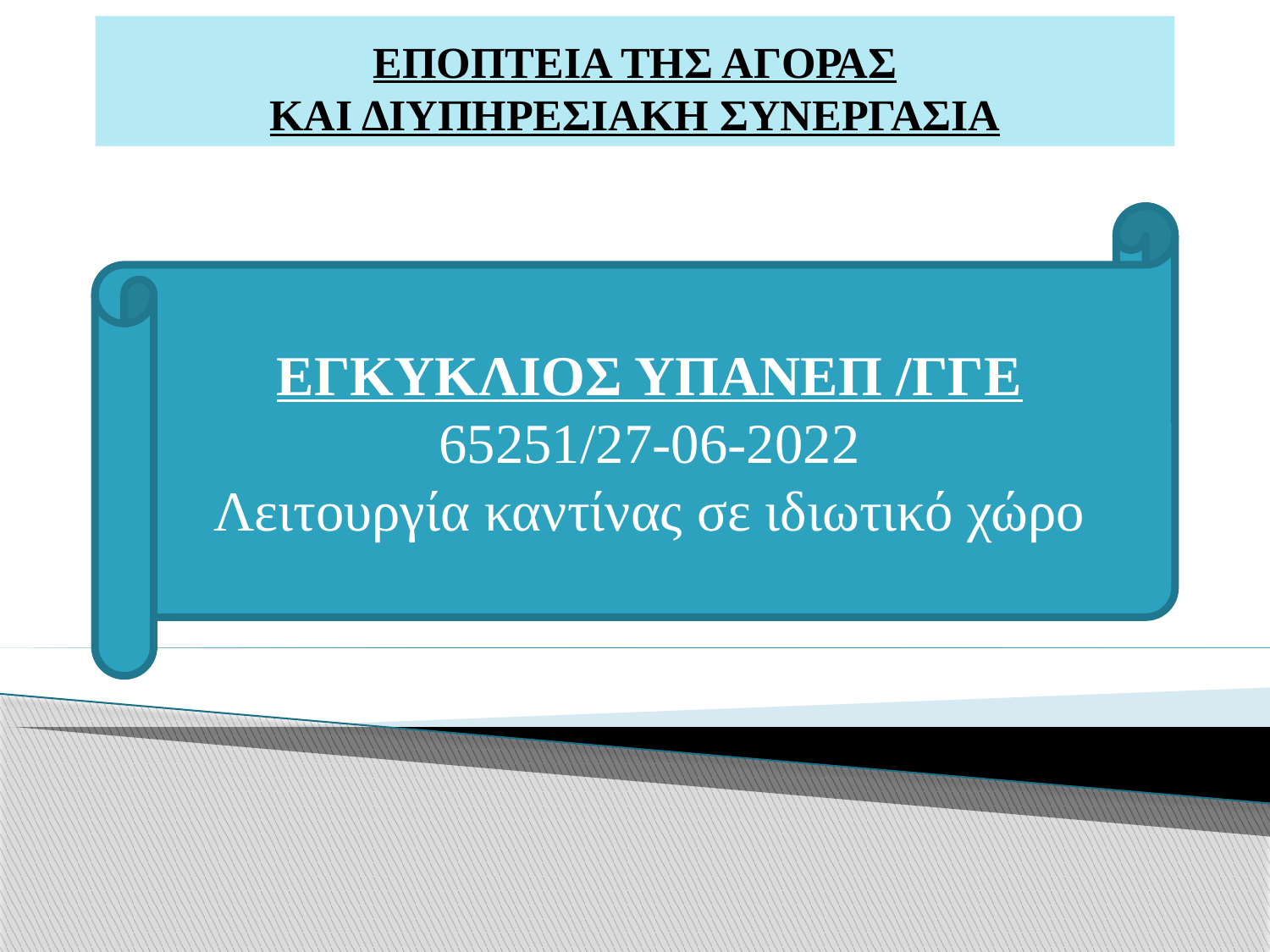

# ΕΠΟΠΤΕΙΑ ΤΗΣ ΑΓΟΡΑΣ ΚΑΙ ΔΙΥΠΗΡΕΣΙΑΚΗ ΣΥΝΕΡΓΑΣΙΑ
ΕΓΚΥΚΛΙΟΣ ΥΠΑΝΕΠ /ΓΓΕ
65251/27-06-2022
Λειτουργία καντίνας σε ιδιωτικό χώρο